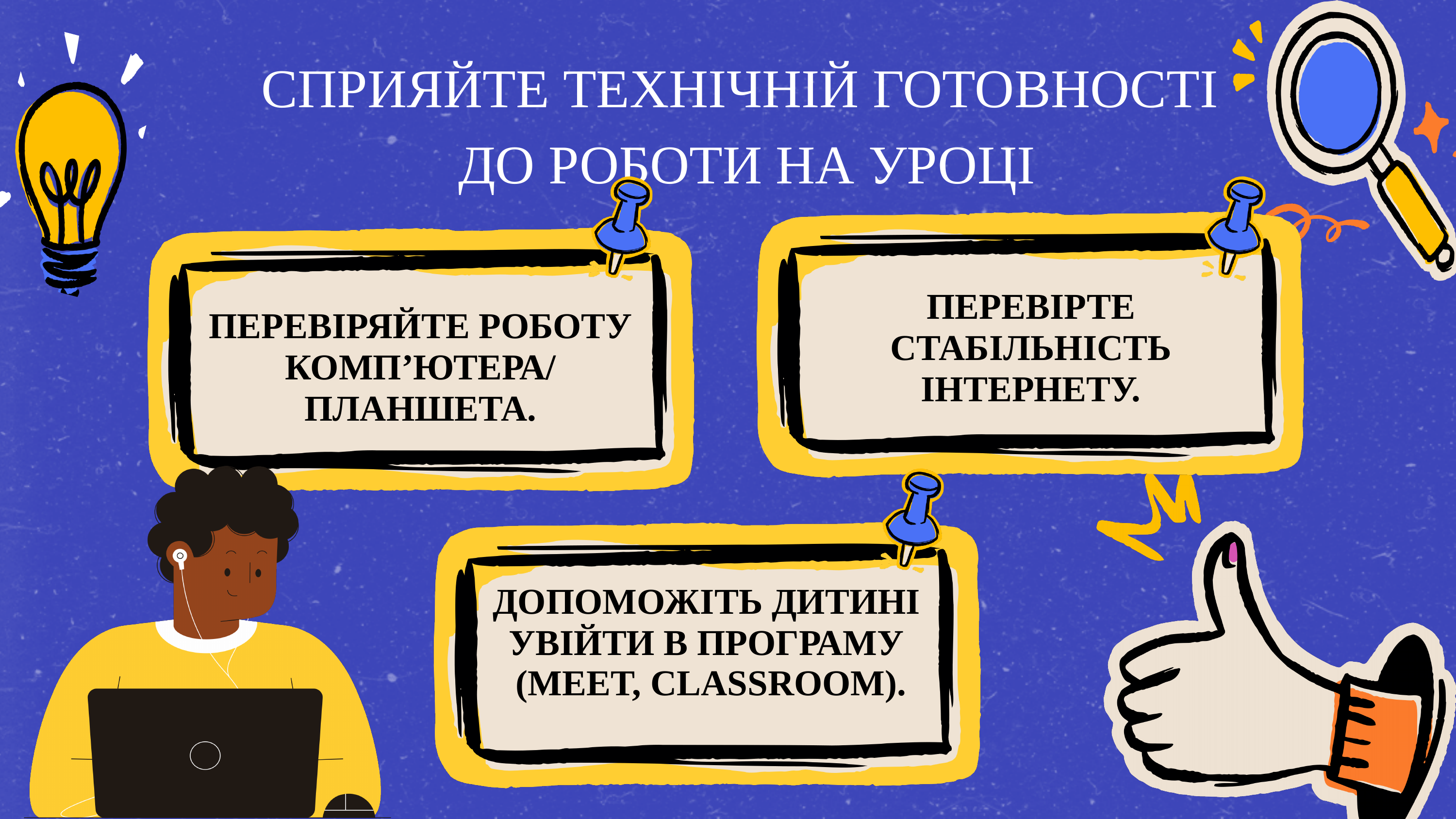

СПРИЯЙТЕ ТЕХНІЧНІЙ ГОТОВНОСТІ
 ДО РОБОТИ НА УРОЦІ

ПЕРЕВІРТЕ СТАБІЛЬНІСТЬ ІНТЕРНЕТУ.

ПЕРЕВІРЯЙТЕ РОБОТУ КОМП’ЮТЕРА/
ПЛАНШЕТА.

ДОПОМОЖІТЬ ДИТИНІ УВІЙТИ В ПРОГРАМУ
 (MEET, CLASSROOM).